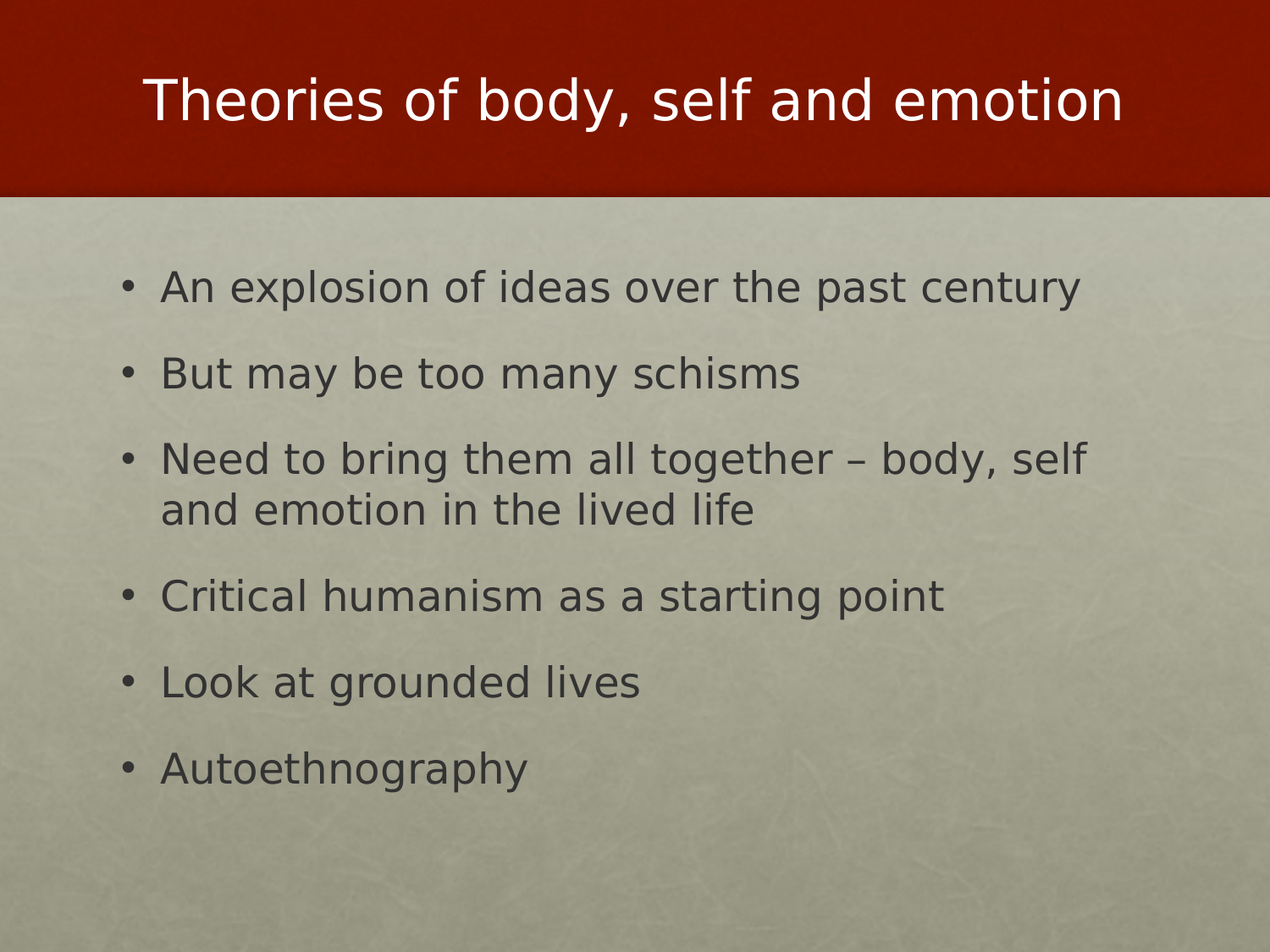

# Theories of body, self and emotion
An explosion of ideas over the past century
But may be too many schisms
Need to bring them all together – body, self and emotion in the lived life
Critical humanism as a starting point
Look at grounded lives
Autoethnography